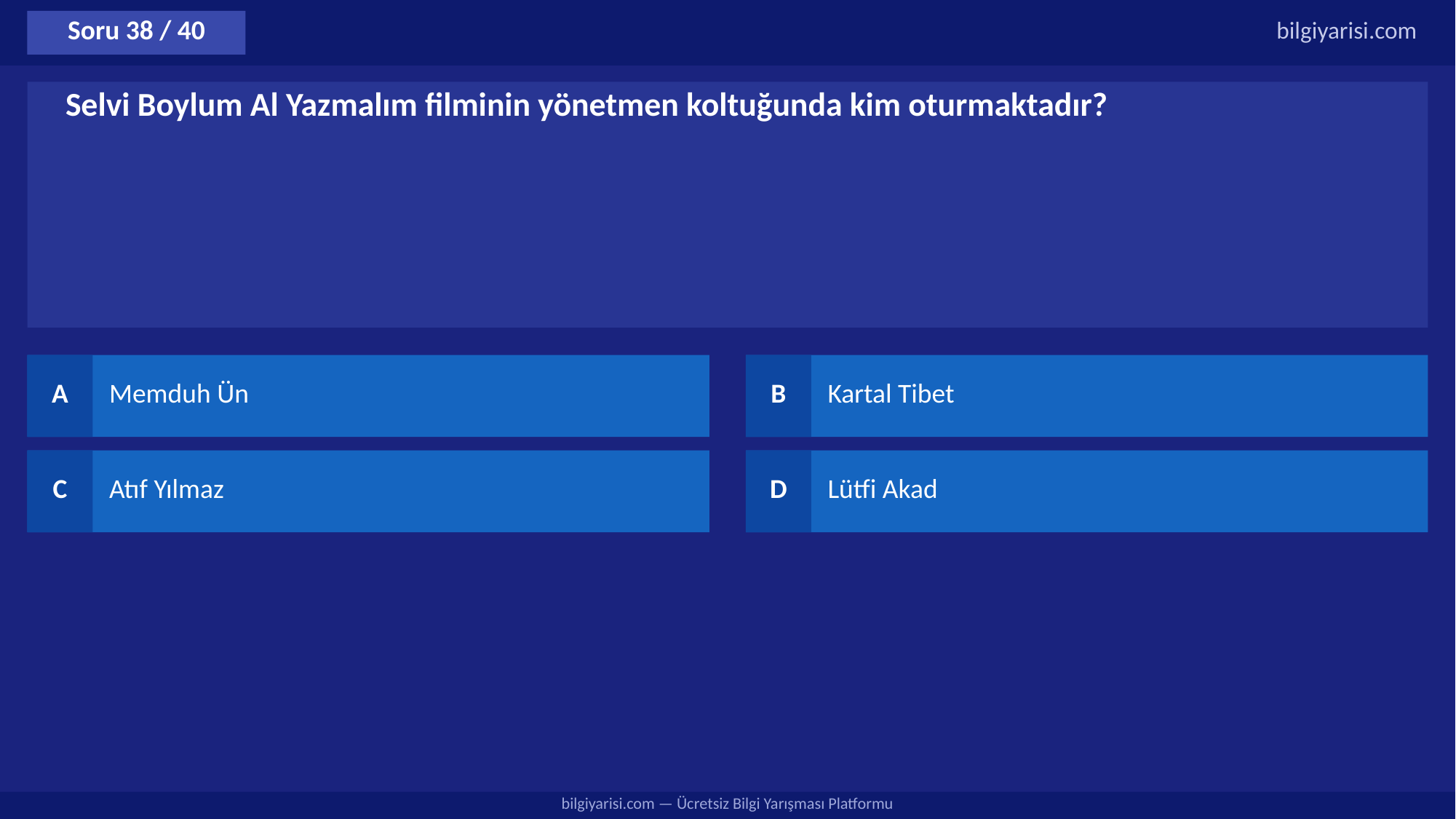

Soru 38 / 40
bilgiyarisi.com

Selvi Boylum Al Yazmalım filminin yönetmen koltuğunda kim oturmaktadır?

A
Memduh Ün

B
Kartal Tibet

C
Atıf Yılmaz

D
Lütfi Akad
bilgiyarisi.com — Ücretsiz Bilgi Yarışması Platformu